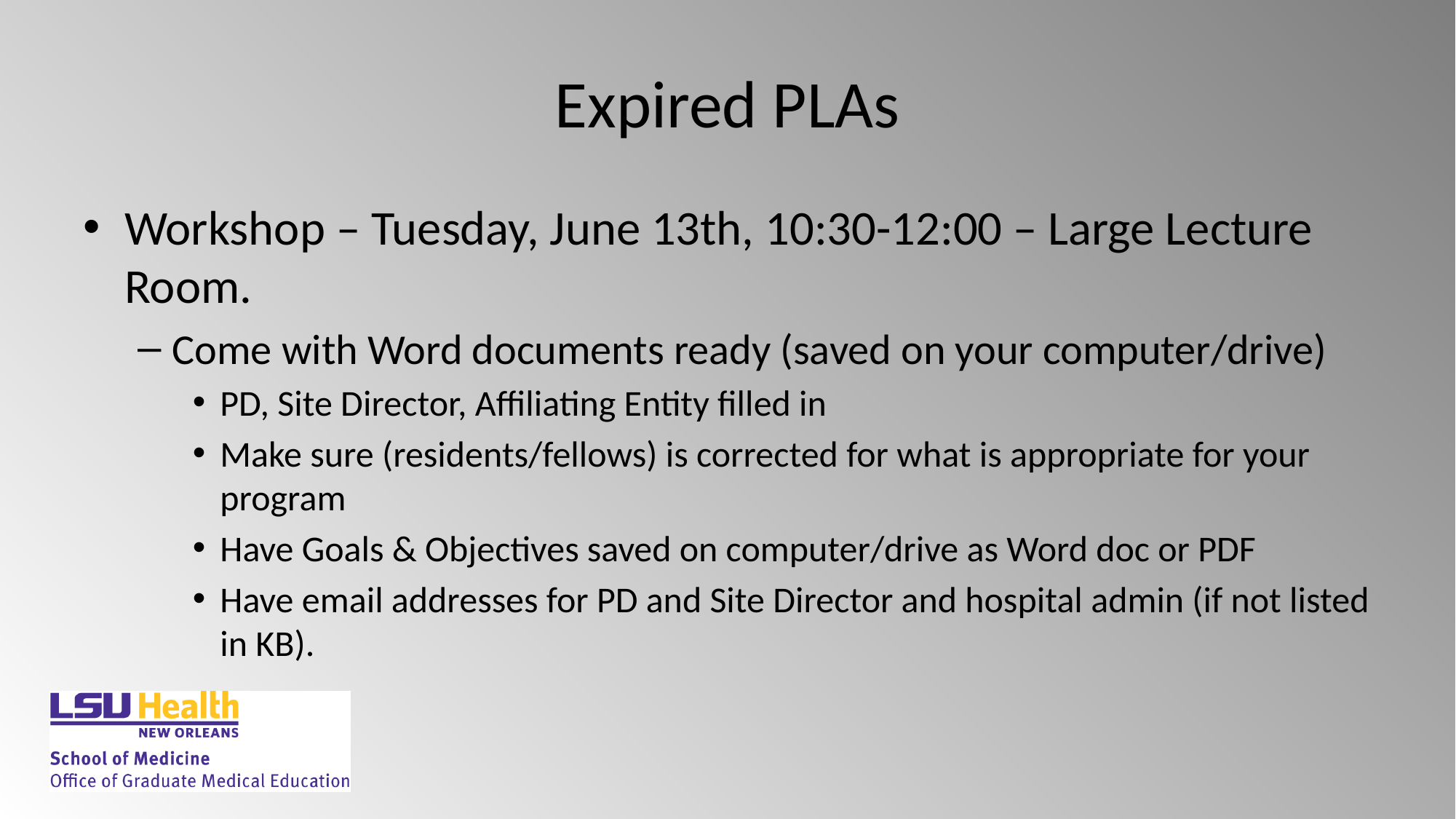

# Expired PLAs
Workshop – Tuesday, June 13th, 10:30-12:00 – Large Lecture Room.
Come with Word documents ready (saved on your computer/drive)
PD, Site Director, Affiliating Entity filled in
Make sure (residents/fellows) is corrected for what is appropriate for your program
Have Goals & Objectives saved on computer/drive as Word doc or PDF
Have email addresses for PD and Site Director and hospital admin (if not listed in KB).